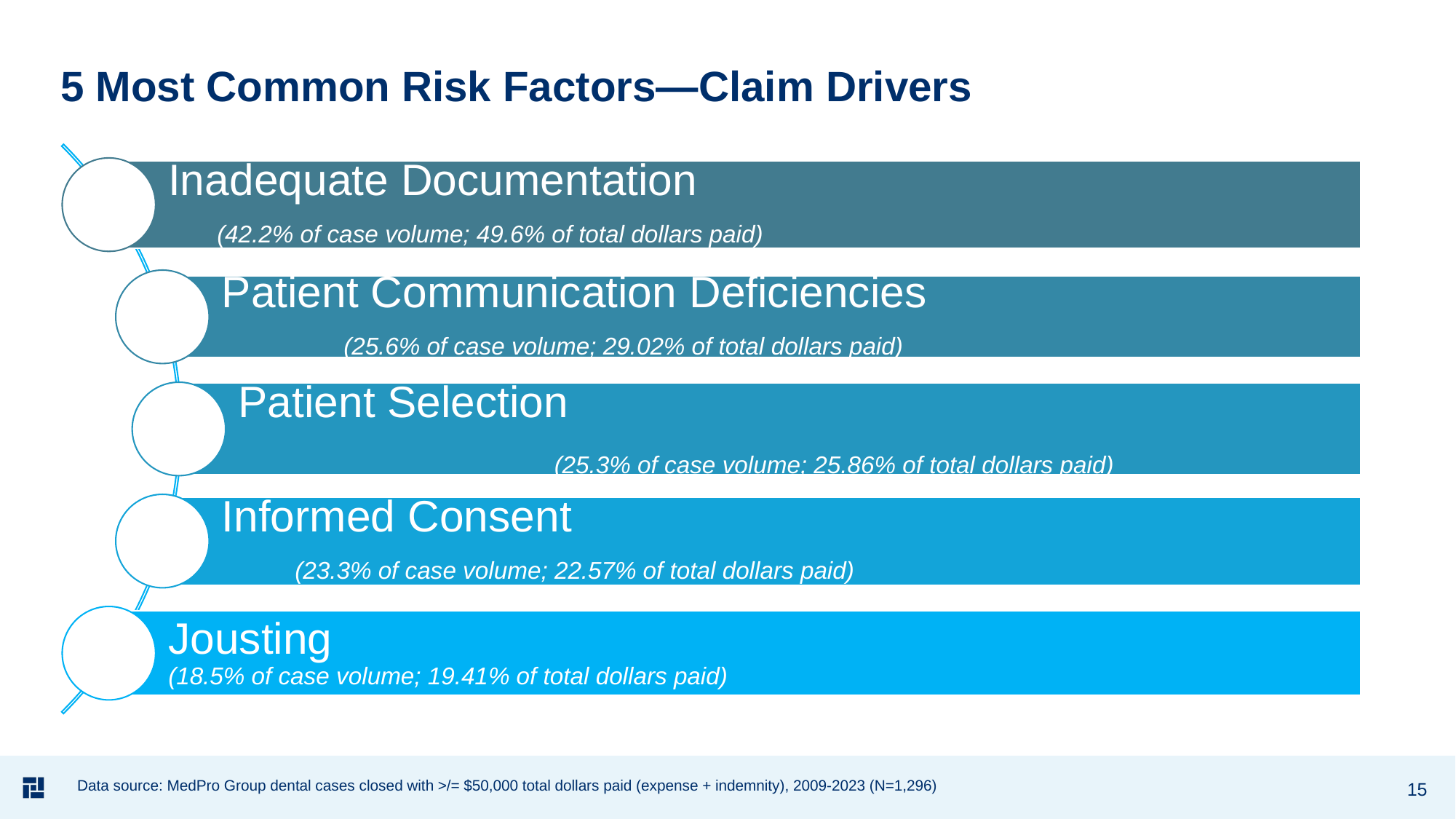

# 5 Most Common Risk Factors—Claim Drivers

Inadequate Documentation                                                          (42.2% of case volume; 49.6% of total dollars paid)
Patient Communication Deficiencies                                             (25.6% of case volume; 29.02% of total dollars paid)
Patient Selection                                                                              (25.3% of case volume; 25.86% of total dollars paid)
Informed Consent                                                                      (23.3% of case volume; 22.57% of total dollars paid)
Jousting                                                                                 (18.5% of case volume; 19.41% of total dollars paid)

15
Data source: MedPro Group dental cases closed with >/= $50,000 total dollars paid (expense + indemnity), 2009-2023 (N=1,296)